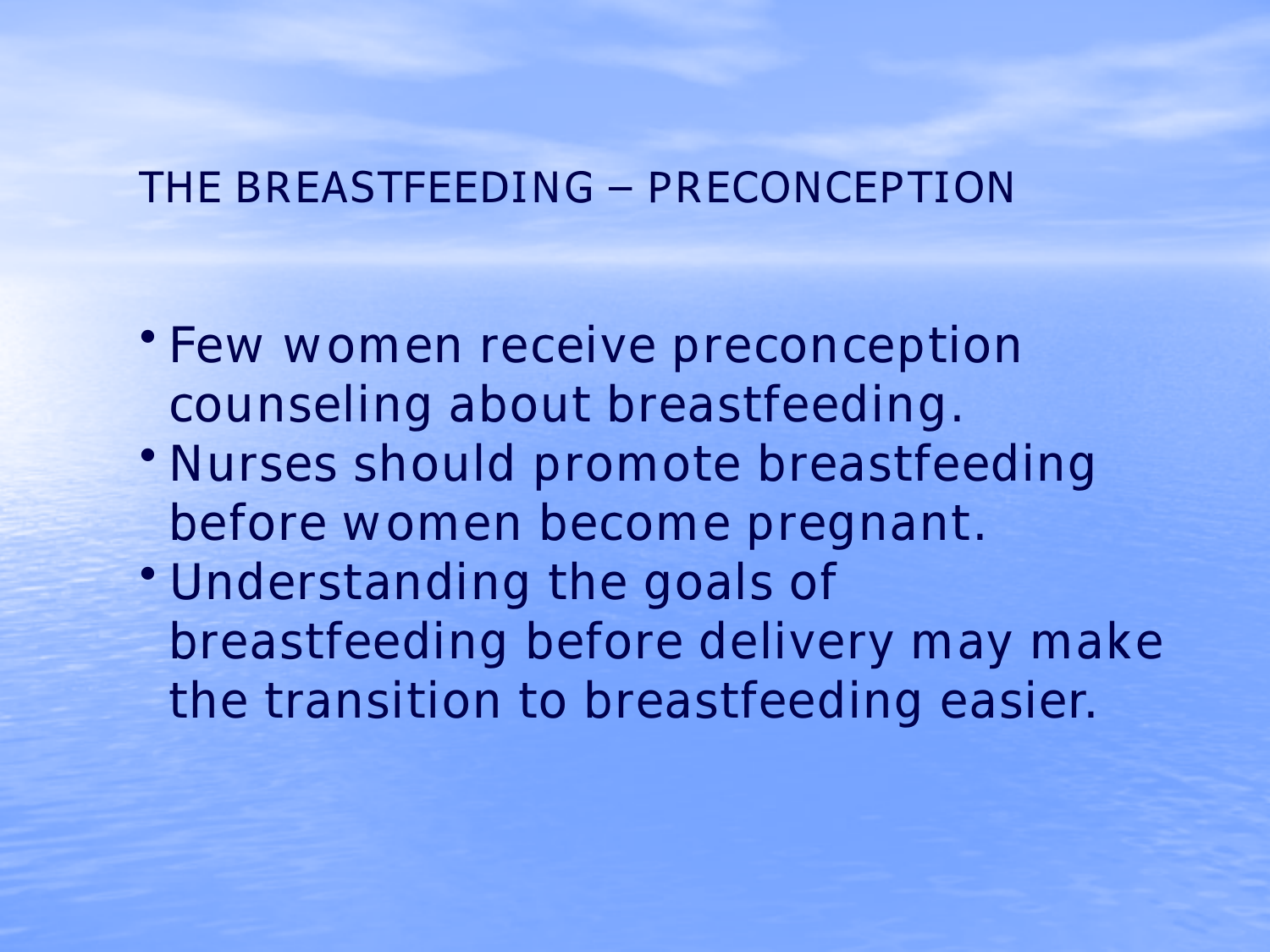

THE BREASTFEEDING – PRECONCEPTION

Few women receive preconception counseling about breastfeeding.
Nurses should promote breastfeeding before women become pregnant.
Understanding the goals of breastfeeding before delivery may make the transition to breastfeeding easier.